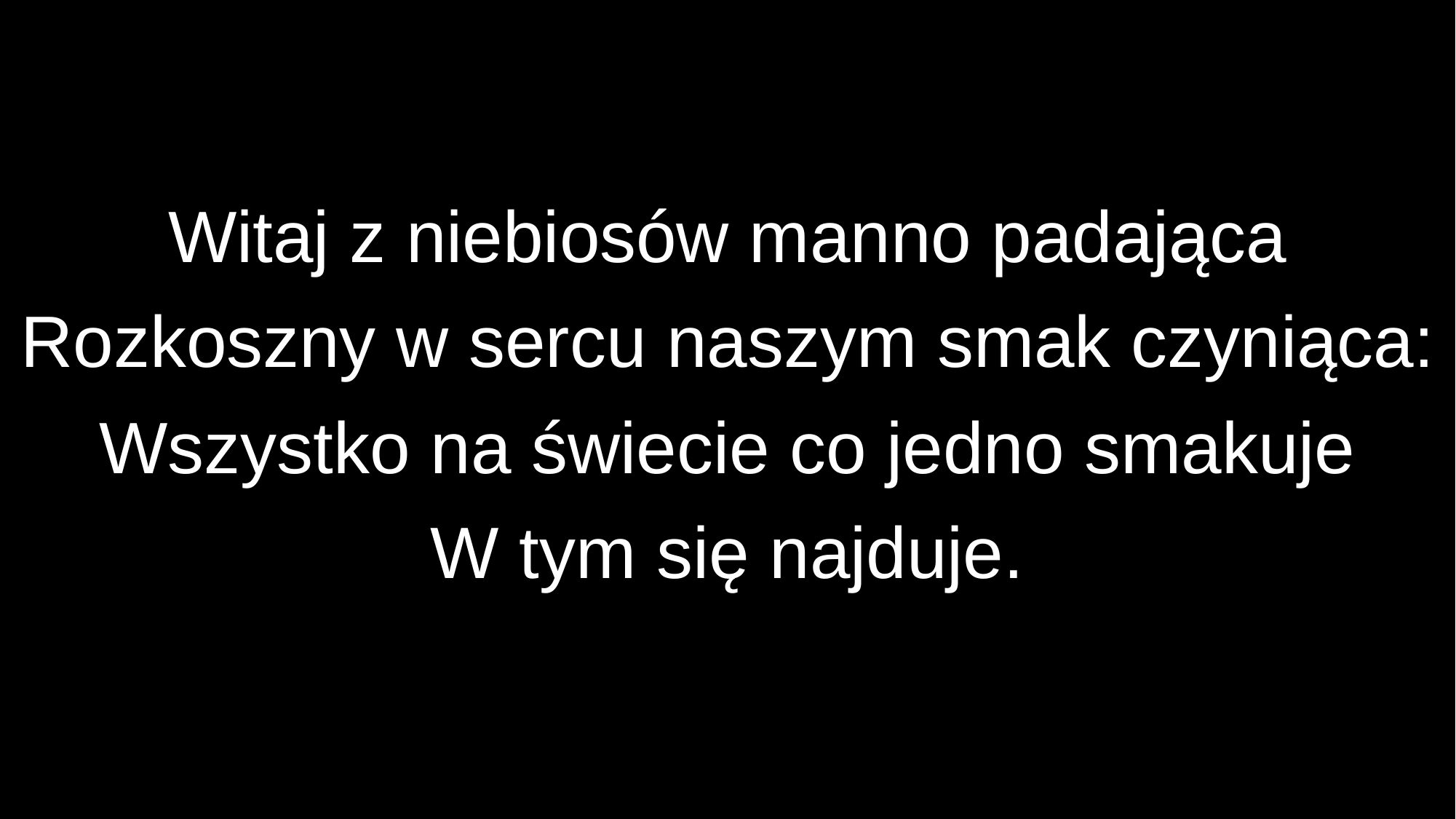

Witaj z niebiosów manno padająca
Rozkoszny w sercu naszym smak czyniąca:
Wszystko na świecie co jedno smakuje
W tym się najduje.